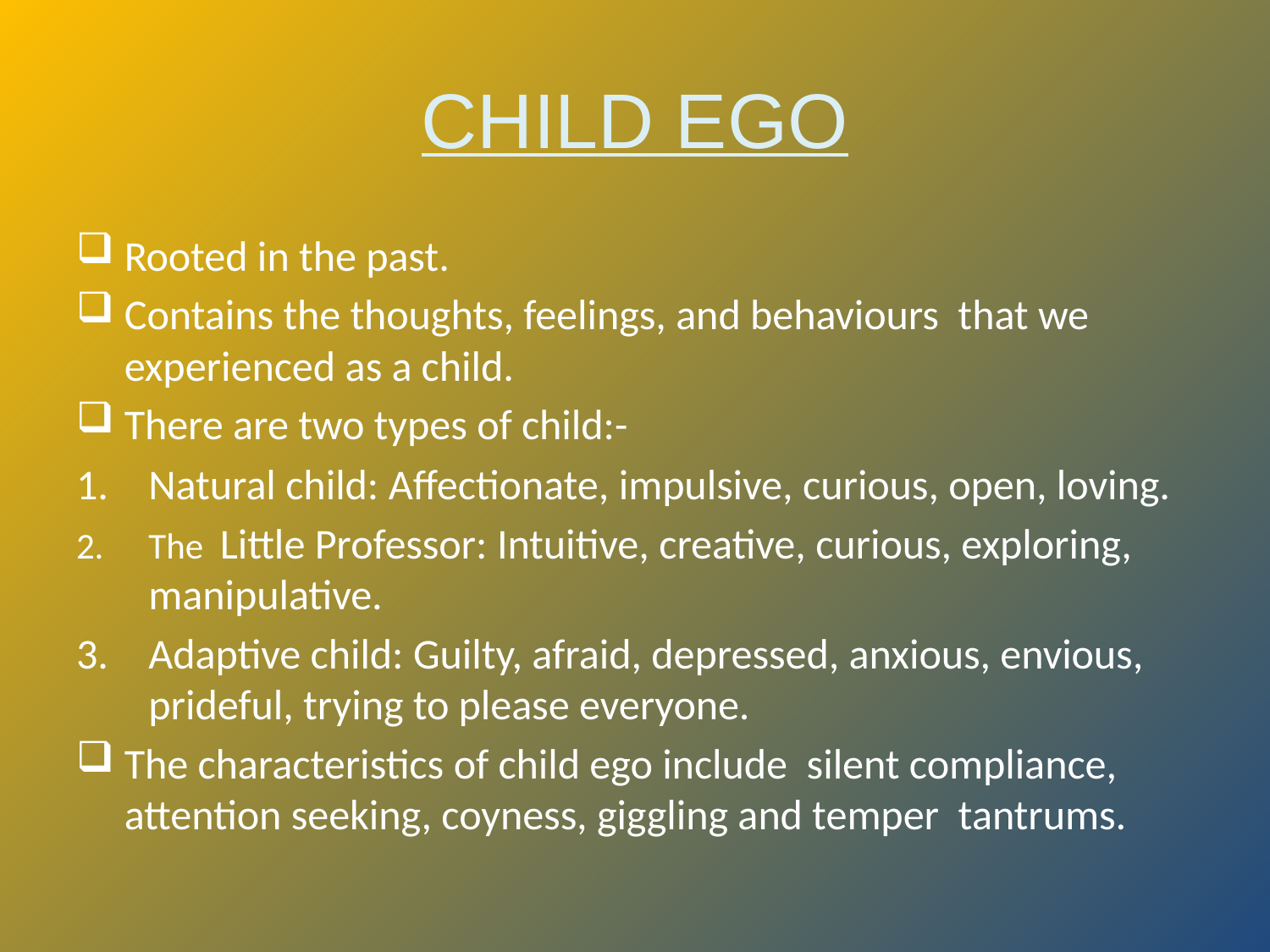

# CHILD EGO
Rooted in the past.
Contains the thoughts, feelings, and behaviours  that we experienced as a child.
There are two types of child:-
Natural child: Affectionate, impulsive, curious, open, loving.
The  Little Professor: Intuitive, creative, curious, exploring, manipulative.
Adaptive child: Guilty, afraid, depressed, anxious, envious, prideful, trying to please everyone.
The characteristics of child ego include  silent compliance, attention seeking, coyness, giggling and temper  tantrums.